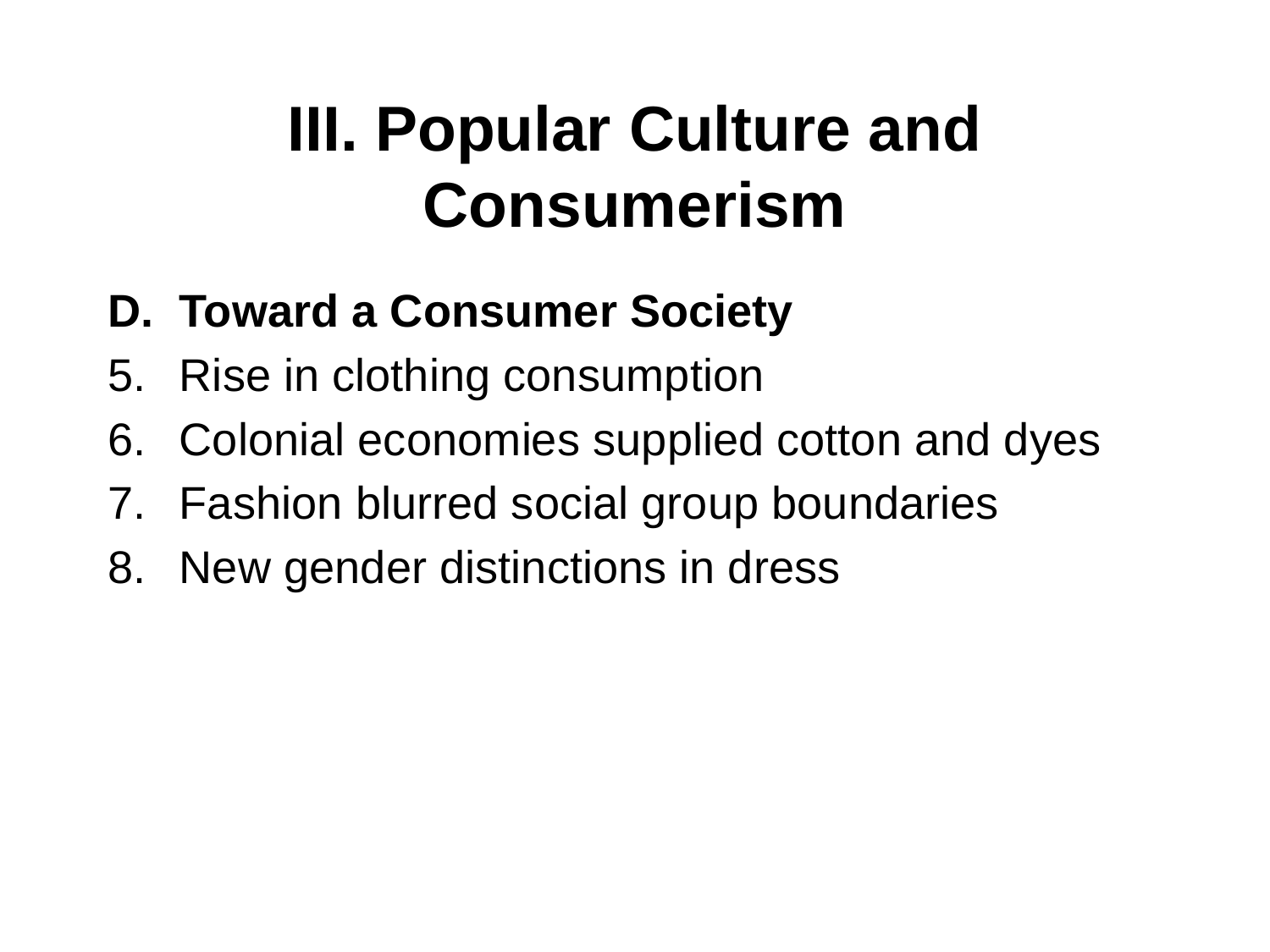

# III. Popular Culture and Consumerism
Toward a Consumer Society
Rise in clothing consumption
Colonial economies supplied cotton and dyes
Fashion blurred social group boundaries
New gender distinctions in dress